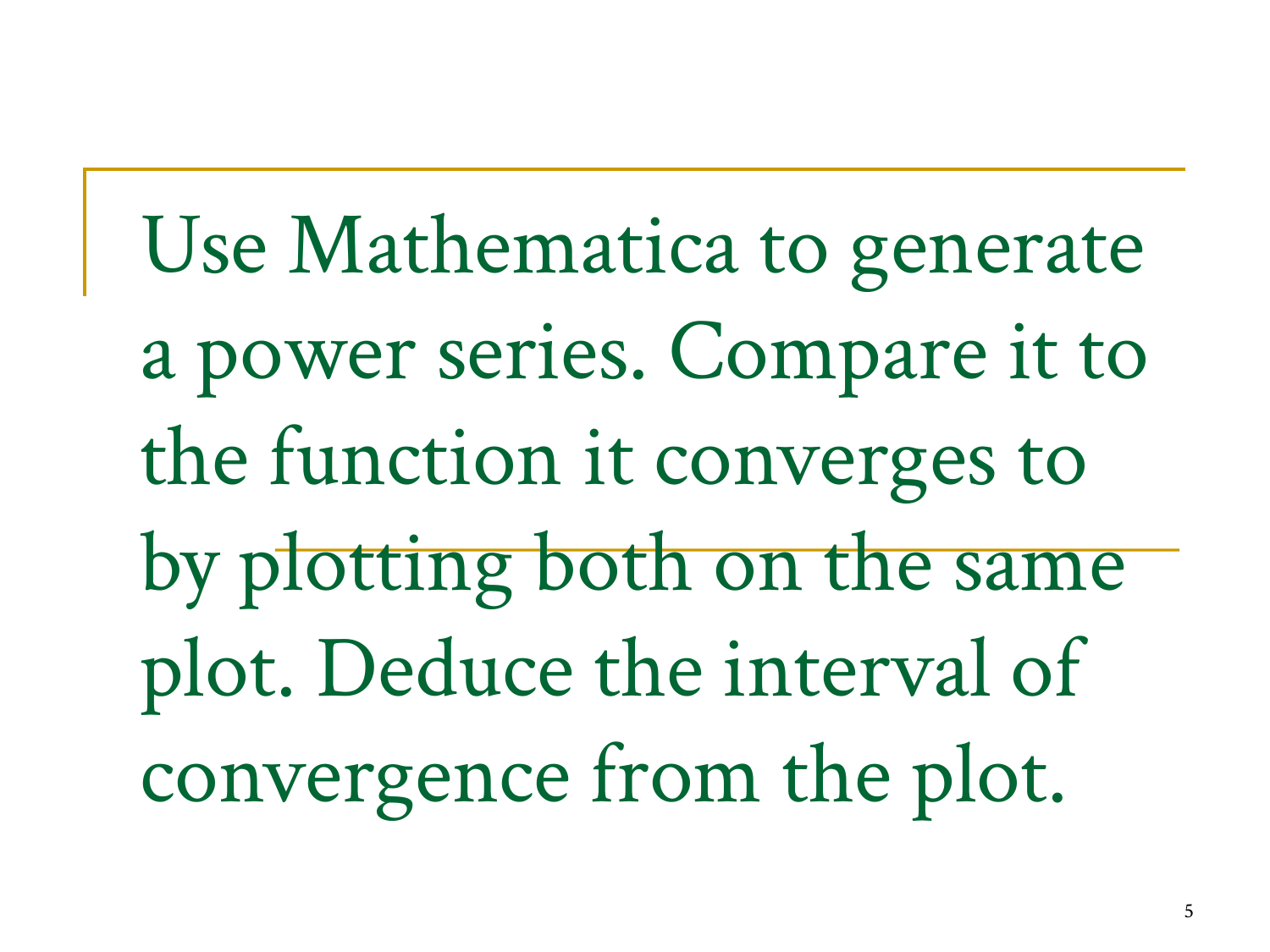

# Use Mathematica to generate a power series. Compare it to the function it converges to by plotting both on the same plot. Deduce the interval of convergence from the plot.
5